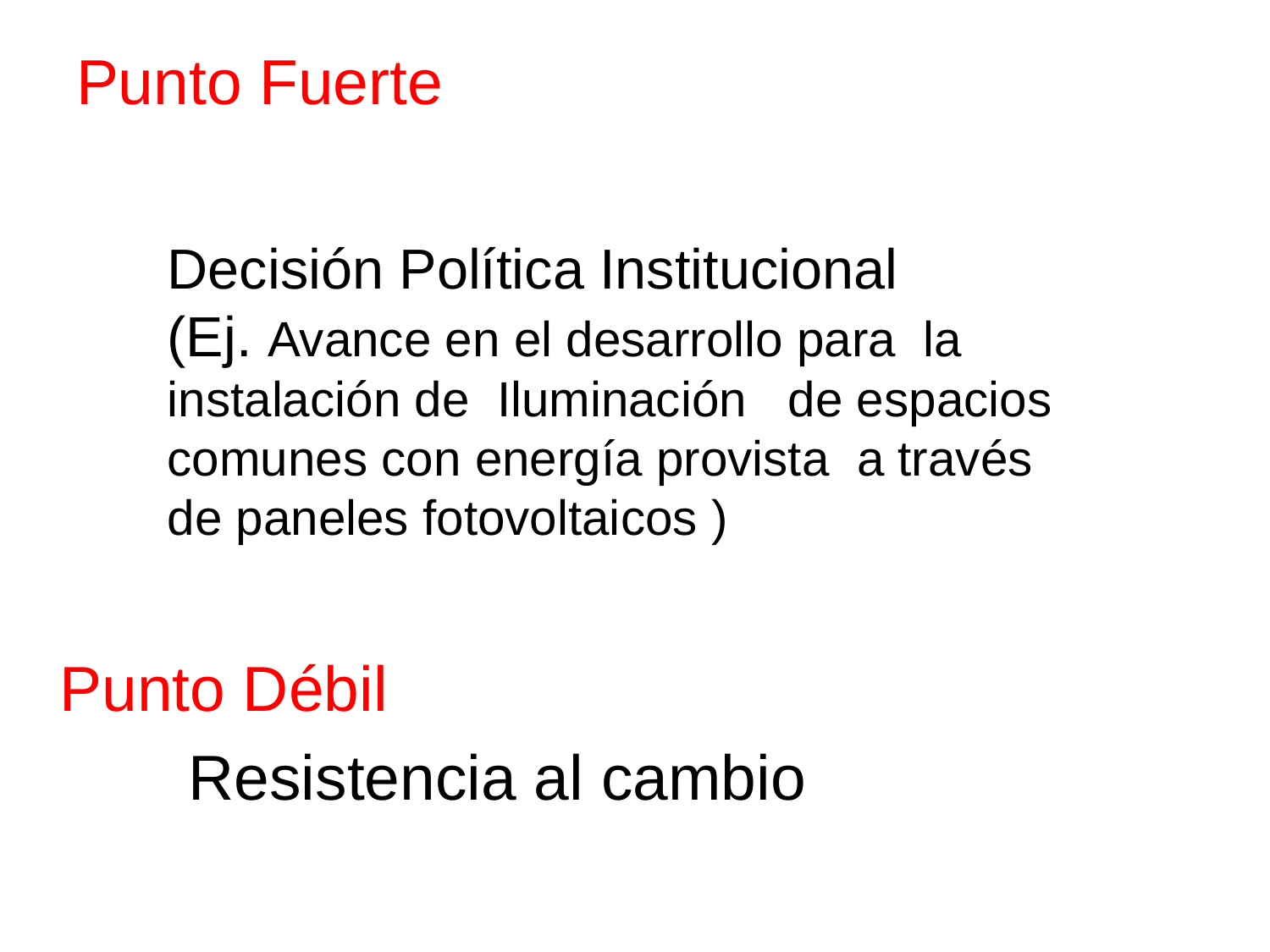

# Punto Fuerte
Decisión Política Institucional
(Ej. Avance en el desarrollo para  la instalación de  Iluminación   de espacios comunes con energía provista  a través de paneles fotovoltaicos )

   Punto Débil
          Resistencia al cambio